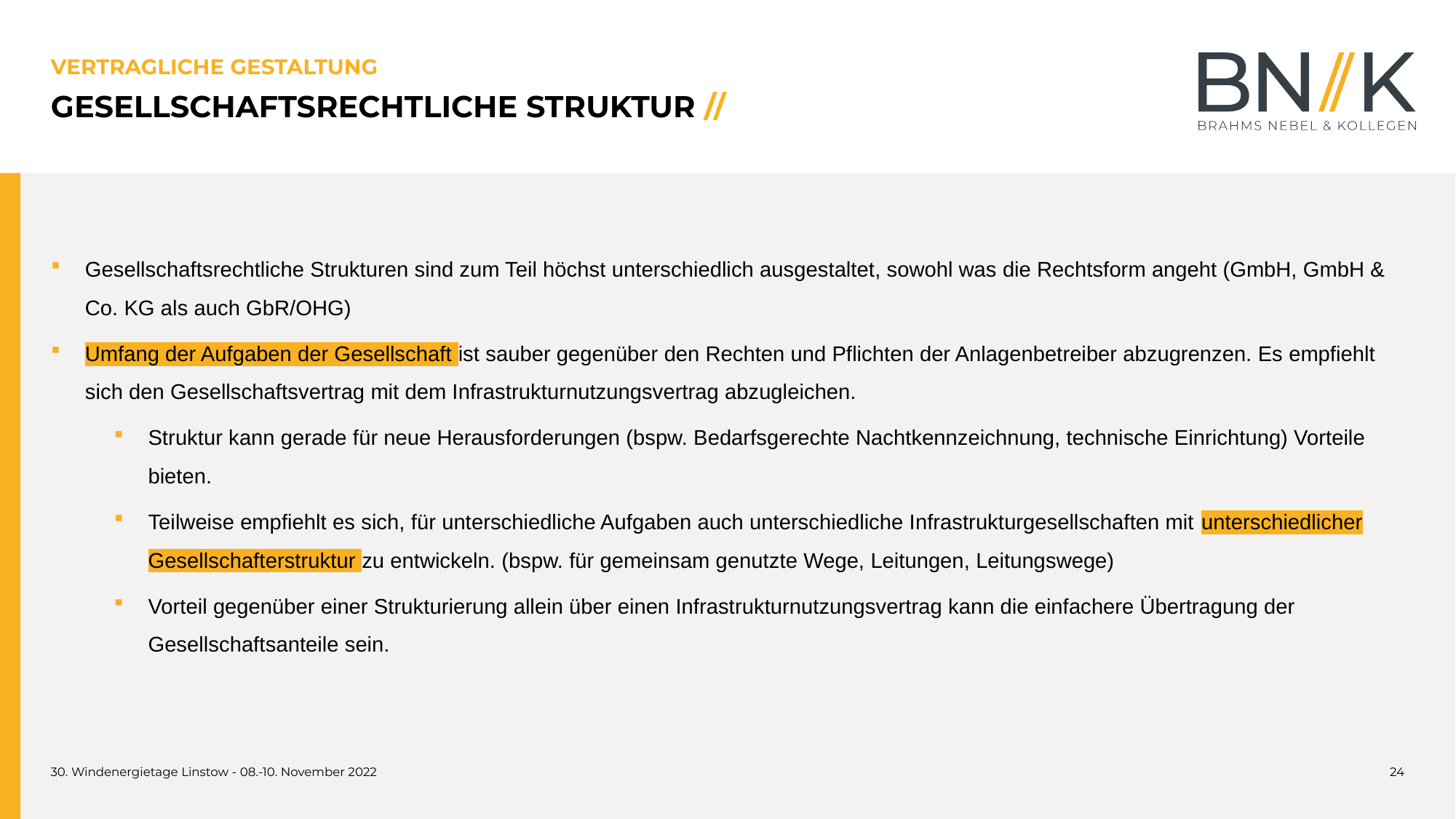

VERTRAGLICHE GESTALTUNG
GESELLSCHAFTSRECHTLICHE STRUKTUR //
Gesellschaftsrechtliche Strukturen sind zum Teil höchst unterschiedlich ausgestaltet, sowohl was die Rechtsform angeht (GmbH, GmbH & Co. KG als auch GbR/OHG)
Umfang der Aufgaben der Gesellschaft ist sauber gegenüber den Rechten und Pflichten der Anlagenbetreiber abzugrenzen. Es empfiehlt sich den Gesellschaftsvertrag mit dem Infrastrukturnutzungsvertrag abzugleichen.
Struktur kann gerade für neue Herausforderungen (bspw. Bedarfsgerechte Nachtkennzeichnung, technische Einrichtung) Vorteile bieten.
Teilweise empfiehlt es sich, für unterschiedliche Aufgaben auch unterschiedliche Infrastrukturgesellschaften mit unterschiedlicher Gesellschafterstruktur zu entwickeln. (bspw. für gemeinsam genutzte Wege, Leitungen, Leitungswege)
Vorteil gegenüber einer Strukturierung allein über einen Infrastrukturnutzungsvertrag kann die einfachere Übertragung der Gesellschaftsanteile sein.

30. Windenergietage Linstow - 08.-10. November 2022
24